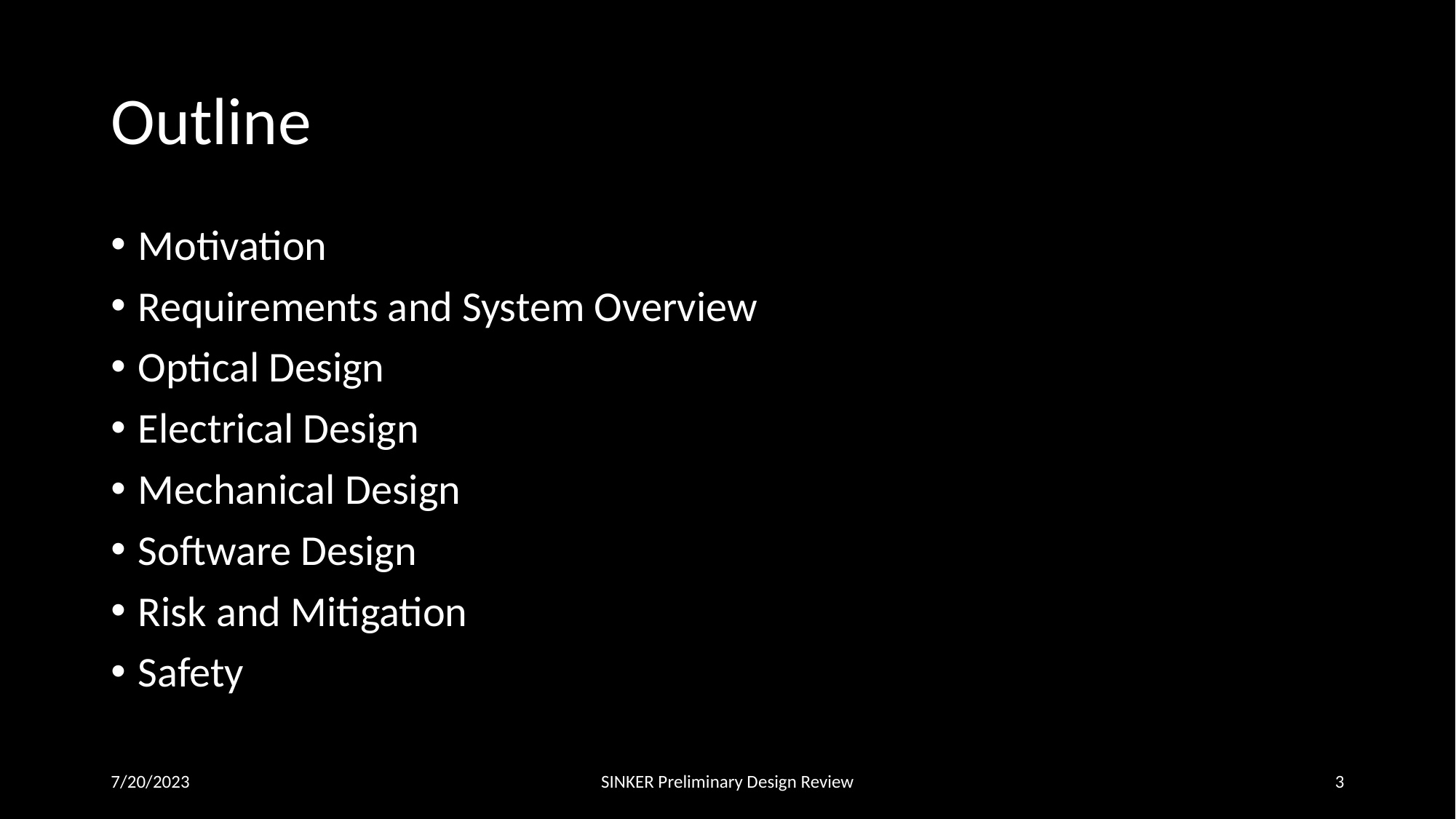

# Outline
Motivation
Requirements and System Overview
Optical Design
Electrical Design
Mechanical Design
Software Design
Risk and Mitigation
Safety
7/20/2023
SINKER Preliminary Design Review
3